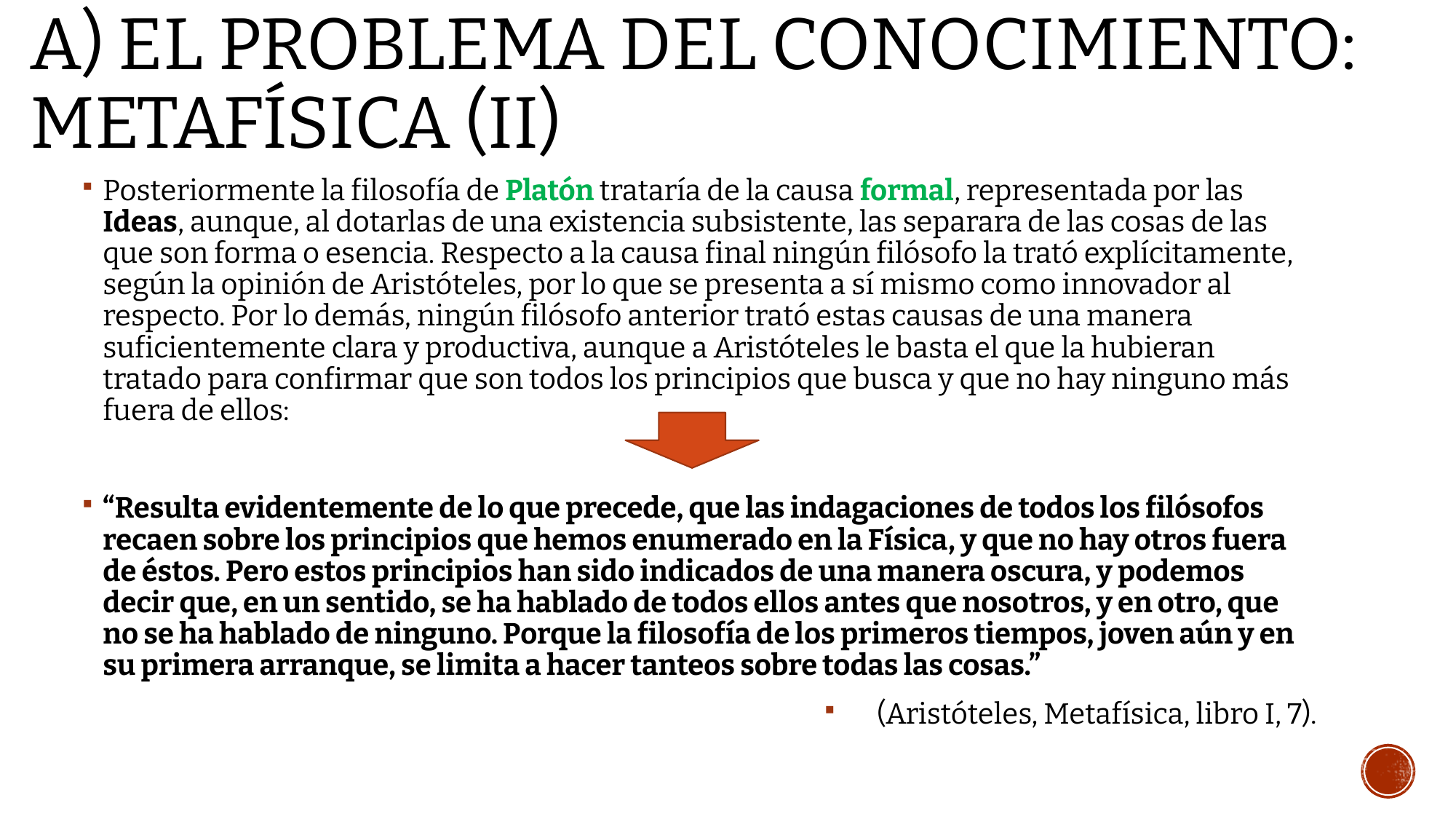

# A) El problema del conocimiento: metafísica (II)
Posteriormente la filosofía de Platón trataría de la causa formal, representada por las Ideas, aunque, al dotarlas de una existencia subsistente, las separara de las cosas de las que son forma o esencia. Respecto a la causa final ningún filósofo la trató explícitamente, según la opinión de Aristóteles, por lo que se presenta a sí mismo como innovador al respecto. Por lo demás, ningún filósofo anterior trató estas causas de una manera suficientemente clara y productiva, aunque a Aristóteles le basta el que la hubieran tratado para confirmar que son todos los principios que busca y que no hay ninguno más fuera de ellos:

“Resulta evidentemente de lo que precede, que las indagaciones de todos los filósofos recaen sobre los principios que hemos enumerado en la Física, y que no hay otros fuera de éstos. Pero estos principios han sido indicados de una manera oscura, y podemos decir que, en un sentido, se ha hablado de todos ellos antes que nosotros, y en otro, que no se ha hablado de ninguno. Porque la filosofía de los primeros tiempos, joven aún y en su primera arranque, se limita a hacer tanteos sobre todas las cosas.”
(Aristóteles, Metafísica, libro I, 7).